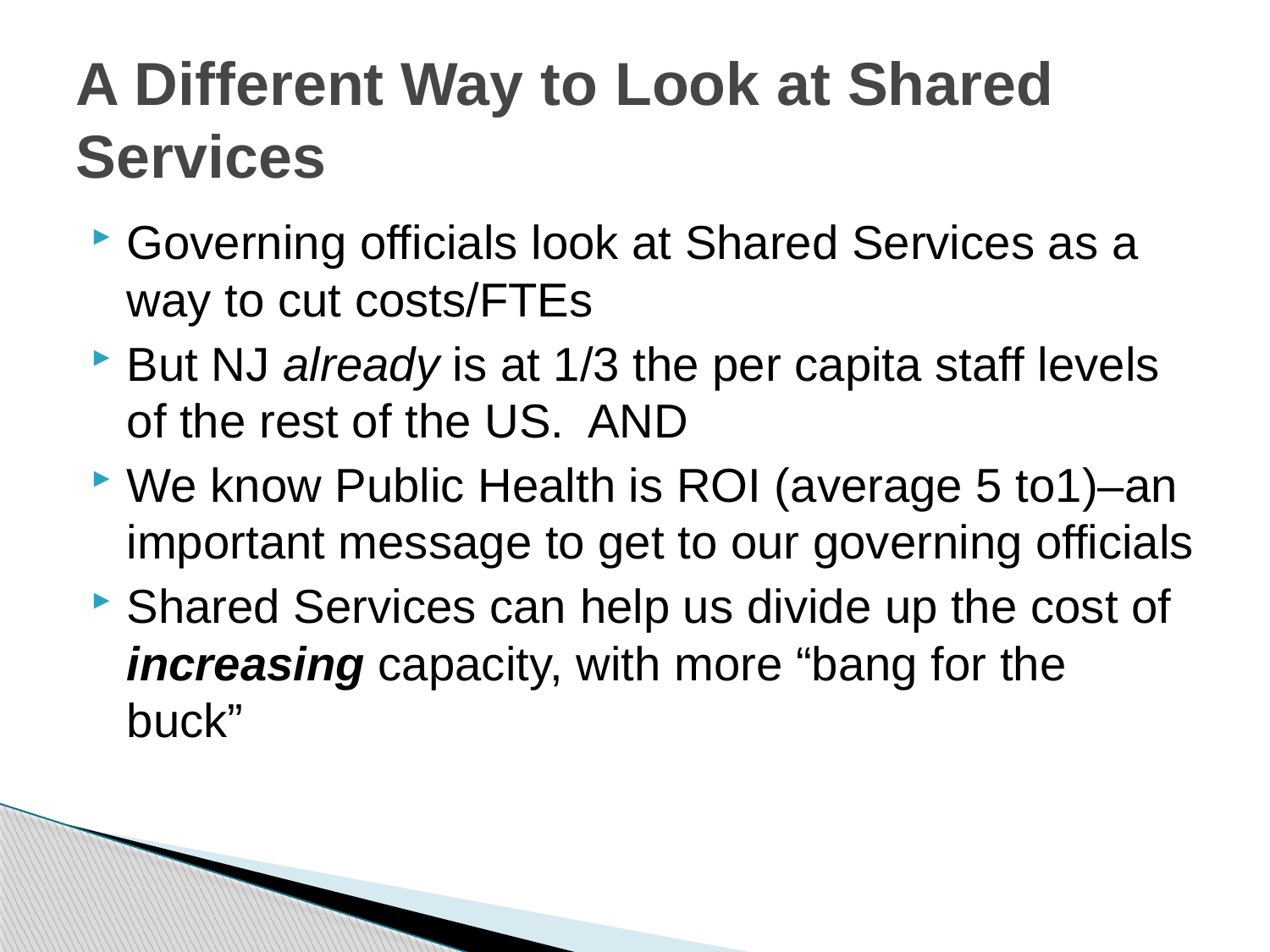

# A Different Way to Look at Shared Services
Governing officials look at Shared Services as a way to cut costs/FTEs
But NJ already is at 1/3 the per capita staff levels of the rest of the US.  AND
We know Public Health is ROI (average 5 to1)–an important message to get to our governing officials
Shared Services can help us divide up the cost of increasing capacity, with more “bang for the buck”